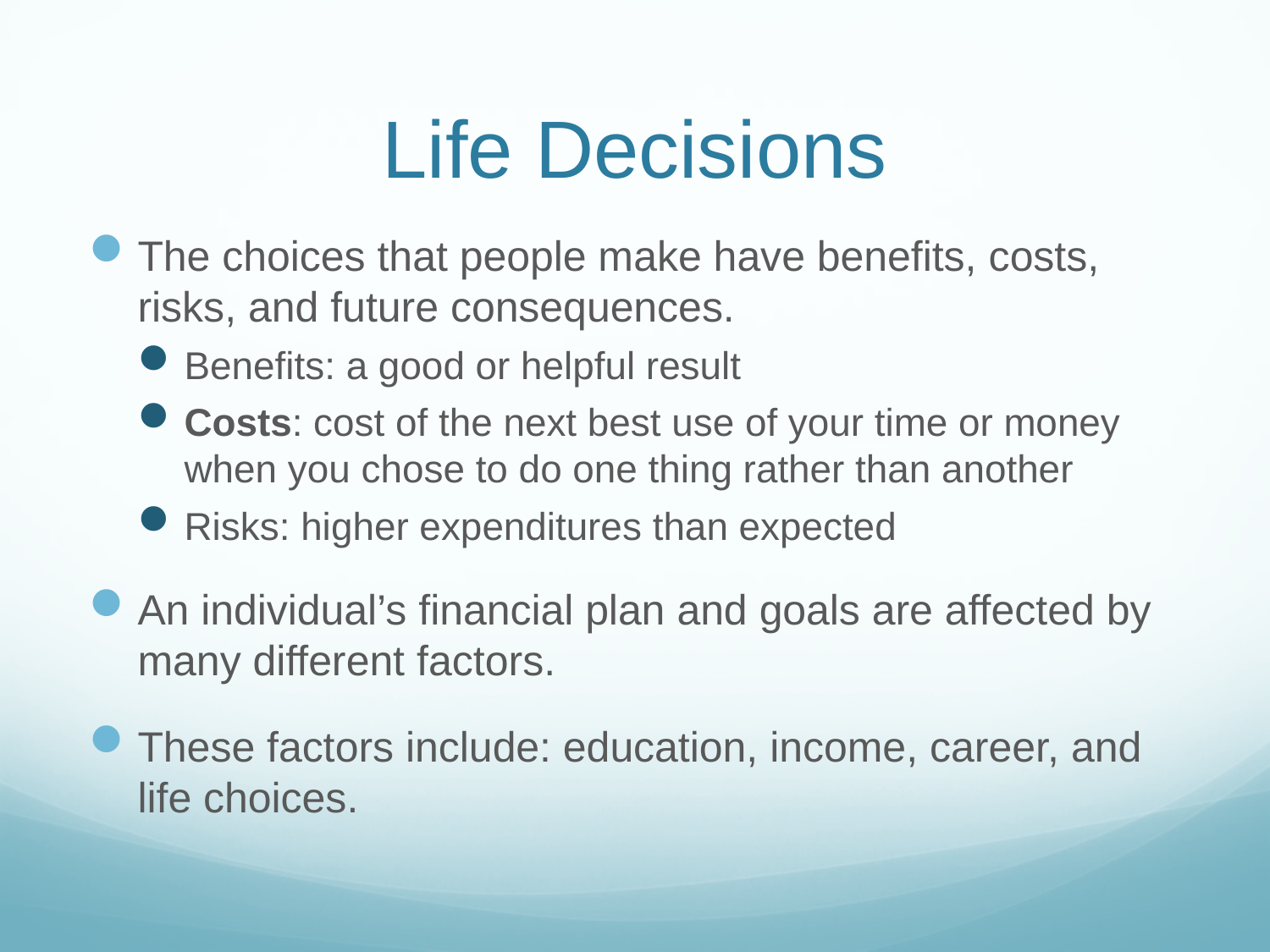

# Life Decisions
The choices that people make have benefits, costs, risks, and future consequences.
Benefits: a good or helpful result
Costs: cost of the next best use of your time or money when you chose to do one thing rather than another
Risks: higher expenditures than expected
An individual’s financial plan and goals are affected by many different factors.
These factors include: education, income, career, and life choices.